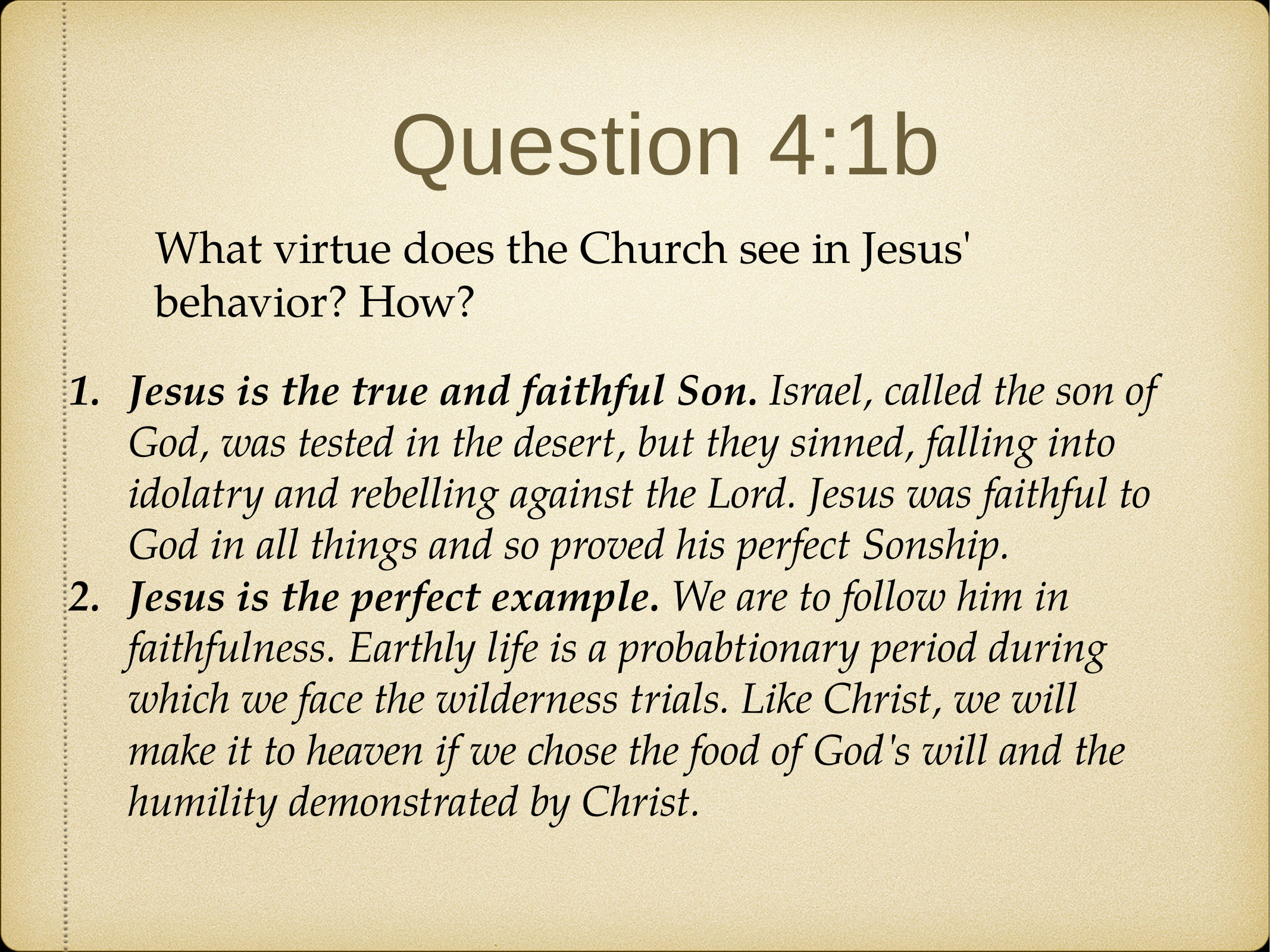

# Question 4:1b
What virtue does the Church see in Jesus' behavior? How?
Jesus is the true and faithful Son. Israel, called the son of God, was tested in the desert, but they sinned, falling into idolatry and rebelling against the Lord. Jesus was faithful to God in all things and so proved his perfect Sonship.
Jesus is the perfect example. We are to follow him in faithfulness. Earthly life is a probabtionary period during which we face the wilderness trials. Like Christ, we will make it to heaven if we chose the food of God's will and the humility demonstrated by Christ.